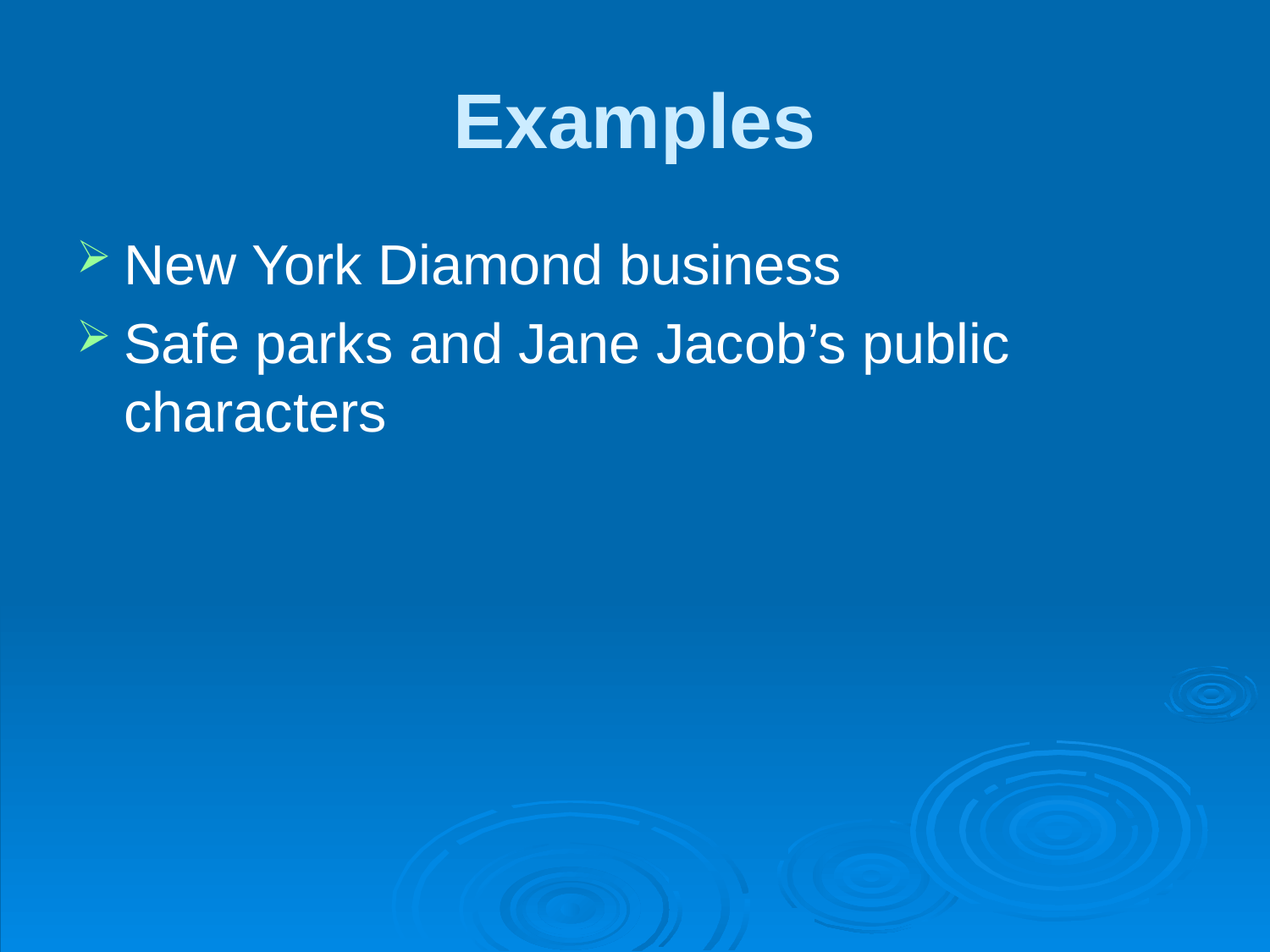

# Examples
New York Diamond business
Safe parks and Jane Jacob’s public characters